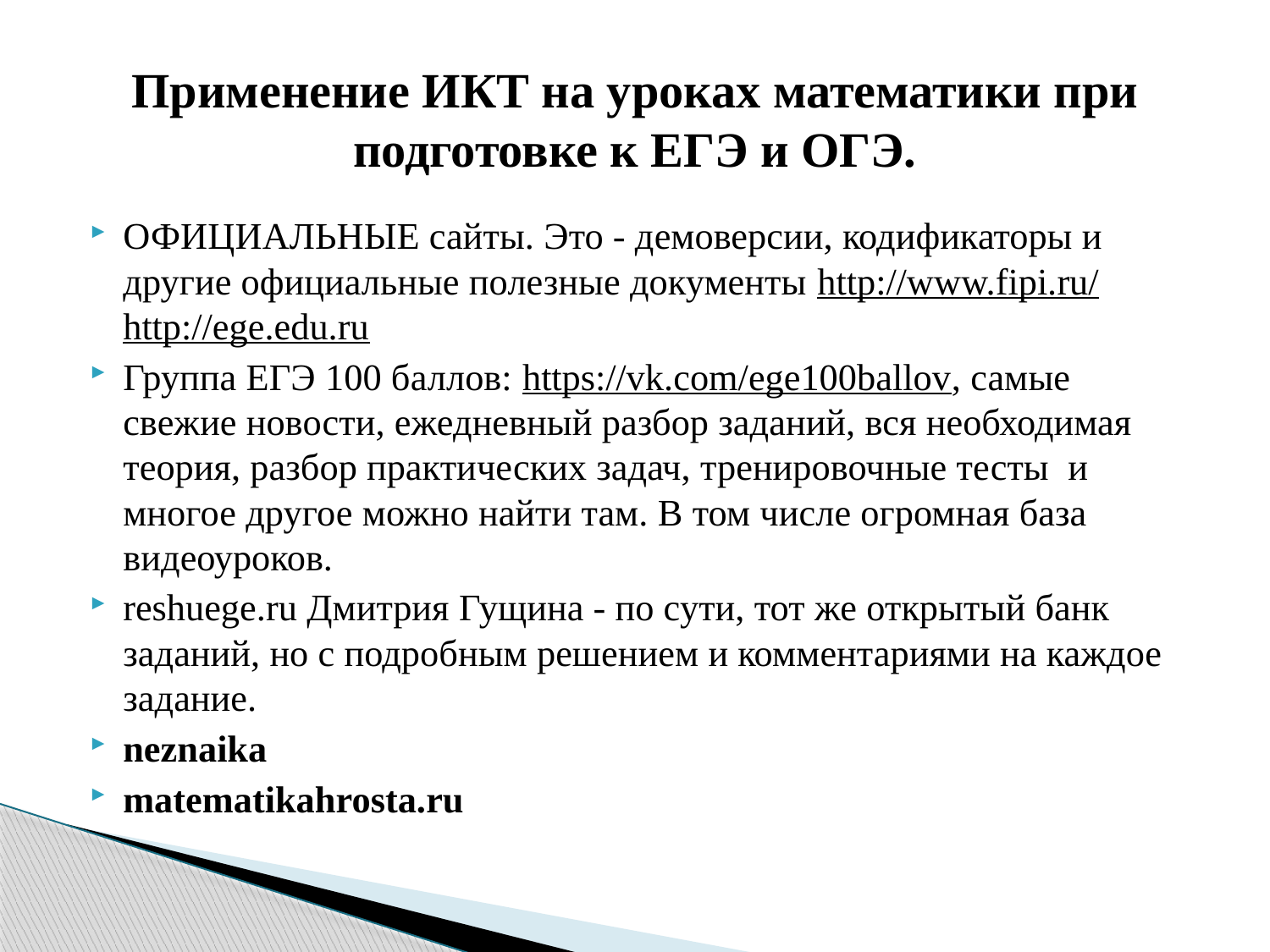

# Применение ИКТ на уроках математики при подготовке к ЕГЭ и ОГЭ.
ОФИЦИАЛЬНЫЕ сайты. Это - демоверсии, кодификаторы и другие официальные полезные документы http://www.fipi.ru/
http://ege.edu.ru
Группа ЕГЭ 100 баллов: https://vk.com/ege100ballov, самые свежие новости, ежедневный разбор заданий, вся необходимая теория, разбор практических задач, тренировочные тесты  и многое другое можно найти там. В том числе огромная база видеоуроков.
reshuege.ru Дмитрия Гущина - по сути, тот же открытый банк заданий, но с подробным решением и комментариями на каждое задание.
neznaika
matematikahrosta.ru